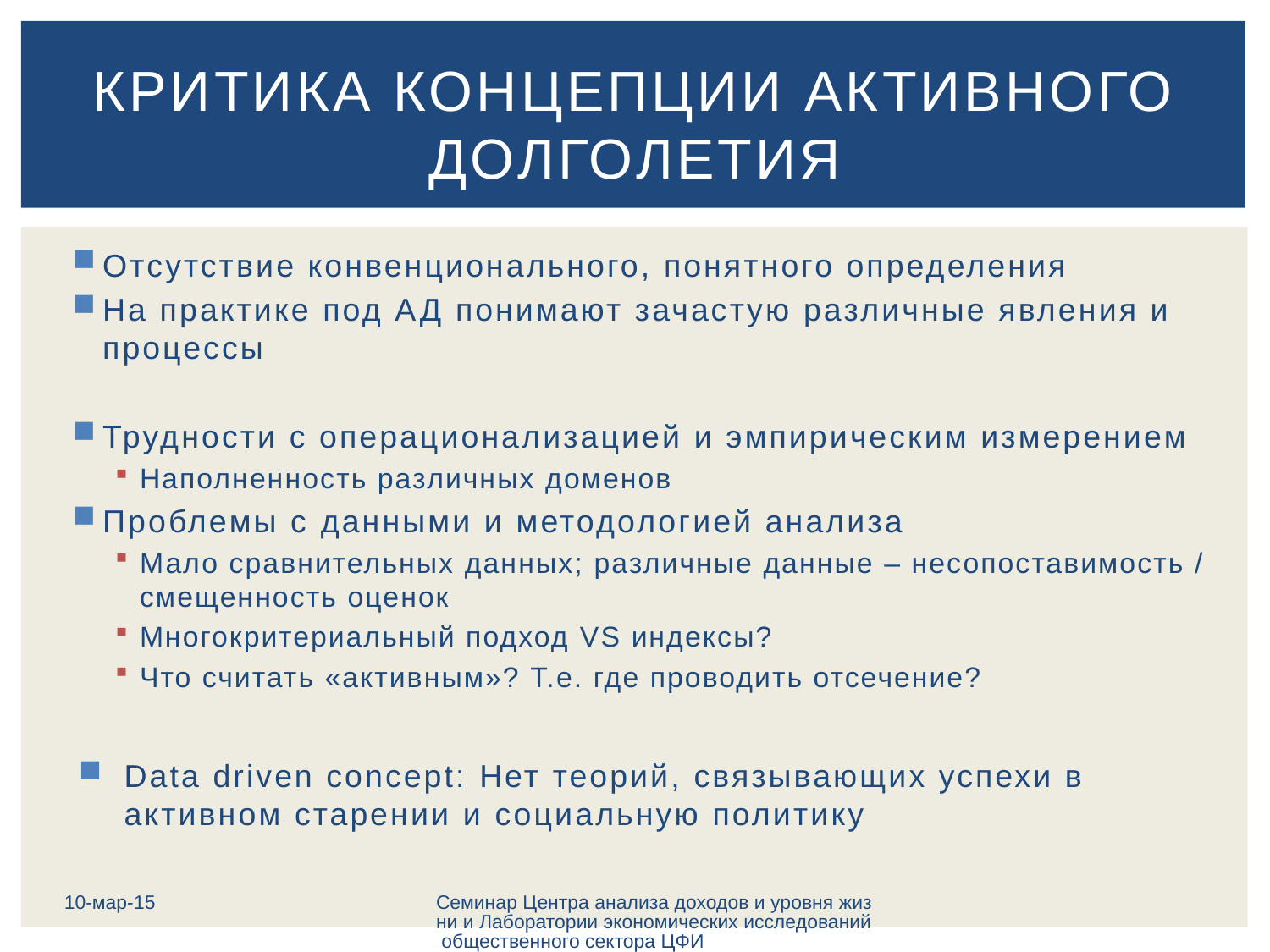

# Критика концепции активного долголетия
Отсутствие конвенционального, понятного определения
На практике под АД понимают зачастую различные явления и процессы

Трудности с операционализацией и эмпирическим измерением
Наполненность различных доменов
Проблемы с данными и методологией анализа
Мало сравнительных данных; различные данные – несопоставимость / смещенность оценок
Многокритериальный подход VS индексы?
Что считать «активным»? Т.е. где проводить отсечение?

Data driven concept: Нет теорий, связывающих успехи в активном старении и социальную политику
10-мар-15
Семинар Центра анализа доходов и уровня жизни и Лаборатории экономических исследований общественного сектора ЦФИ